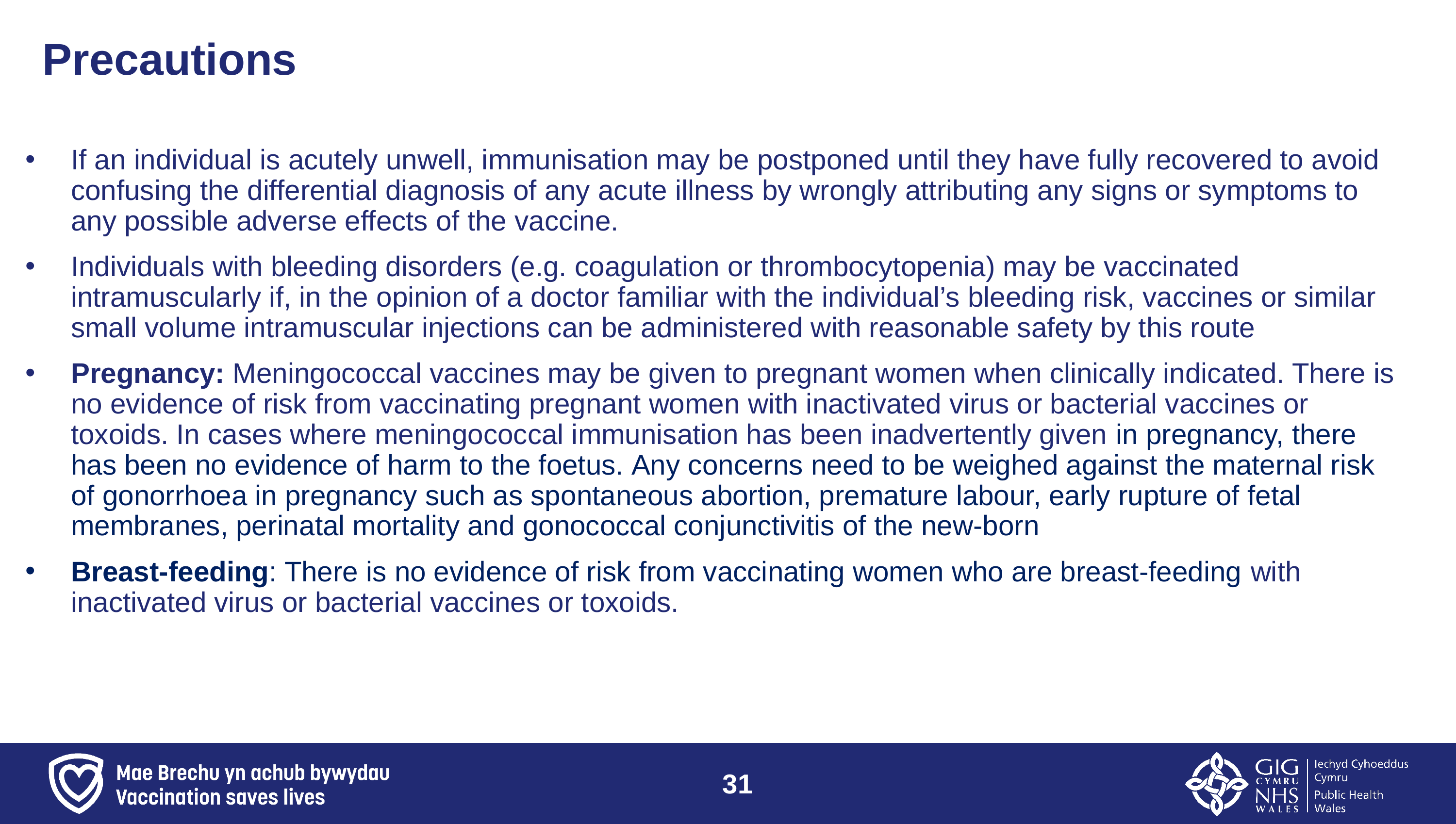

# Precautions
If an individual is acutely unwell, immunisation may be postponed until they have fully recovered to avoid confusing the differential diagnosis of any acute illness by wrongly attributing any signs or symptoms to any possible adverse effects of the vaccine.
Individuals with bleeding disorders (e.g. coagulation or thrombocytopenia) may be vaccinated intramuscularly if, in the opinion of a doctor familiar with the individual’s bleeding risk, vaccines or similar small volume intramuscular injections can be administered with reasonable safety by this route
Pregnancy: Meningococcal vaccines may be given to pregnant women when clinically indicated. There is no evidence of risk from vaccinating pregnant women with inactivated virus or bacterial vaccines or toxoids. In cases where meningococcal immunisation has been inadvertently given in pregnancy, there has been no evidence of harm to the foetus. Any concerns need to be weighed against the maternal risk of gonorrhoea in pregnancy such as spontaneous abortion, premature labour, early rupture of fetal membranes, perinatal mortality and gonococcal conjunctivitis of the new-born
Breast-feeding: There is no evidence of risk from vaccinating women who are breast-feeding with inactivated virus or bacterial vaccines or toxoids.

31